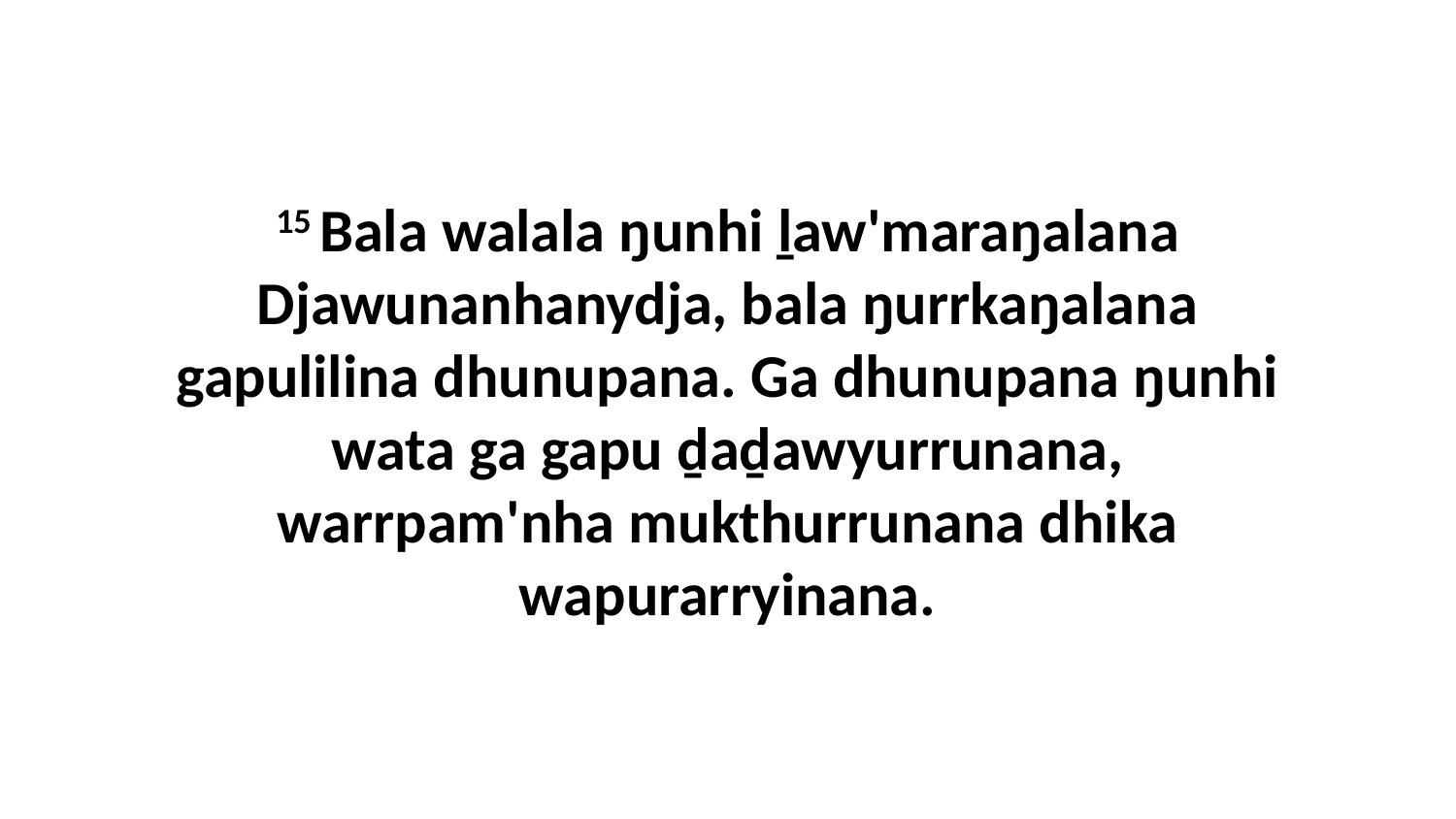

15 Bala walala ŋunhi ḻaw'maraŋalana Djawunanhanydja, bala ŋurrkaŋalana gapulilina dhunupana. Ga dhunupana ŋunhi wata ga gapu ḏaḏawyurrunana, warrpam'nha mukthurrunana dhika wapurarryinana.